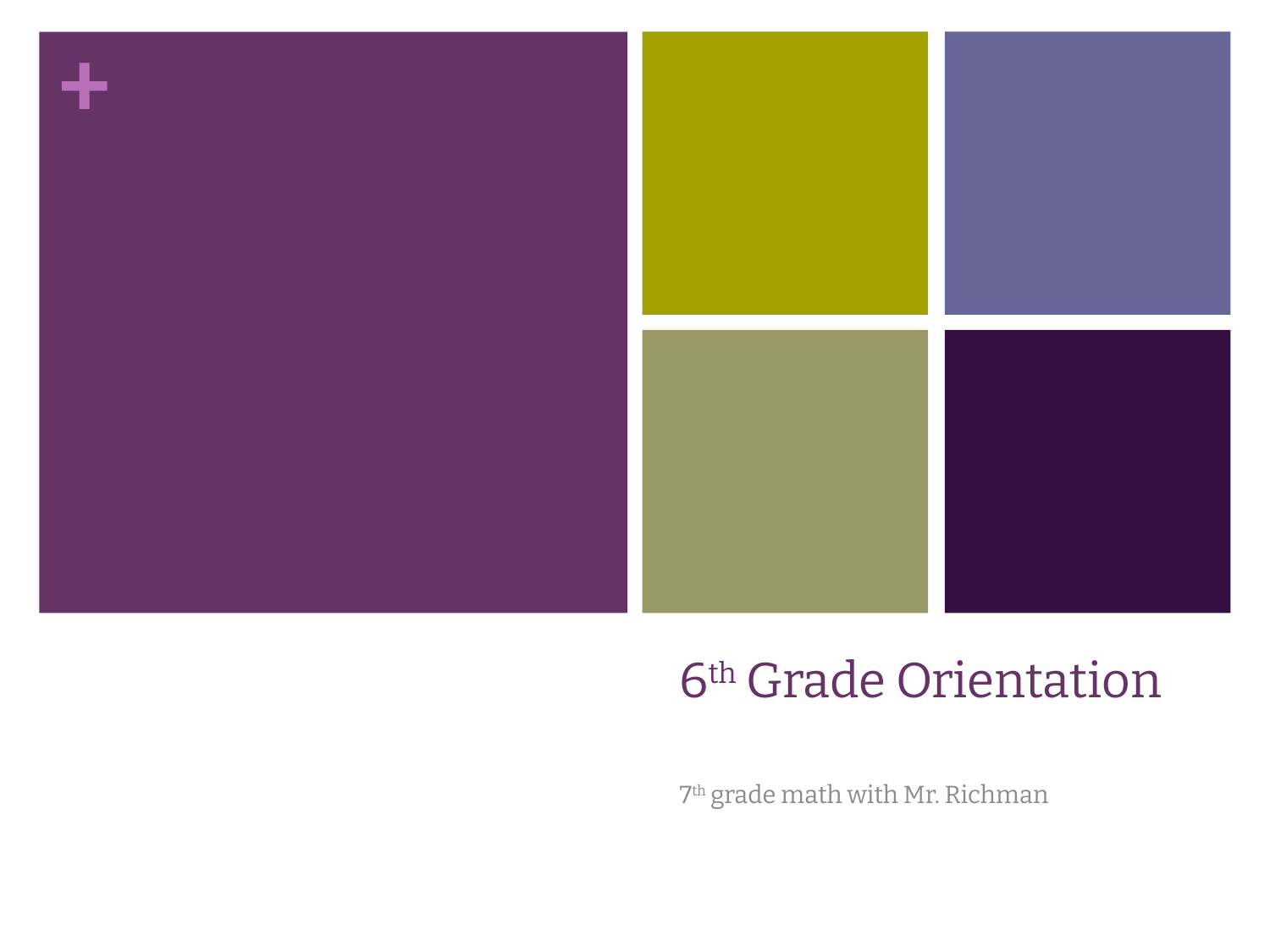

# 6th Grade Orientation
7th grade math with Mr. Richman